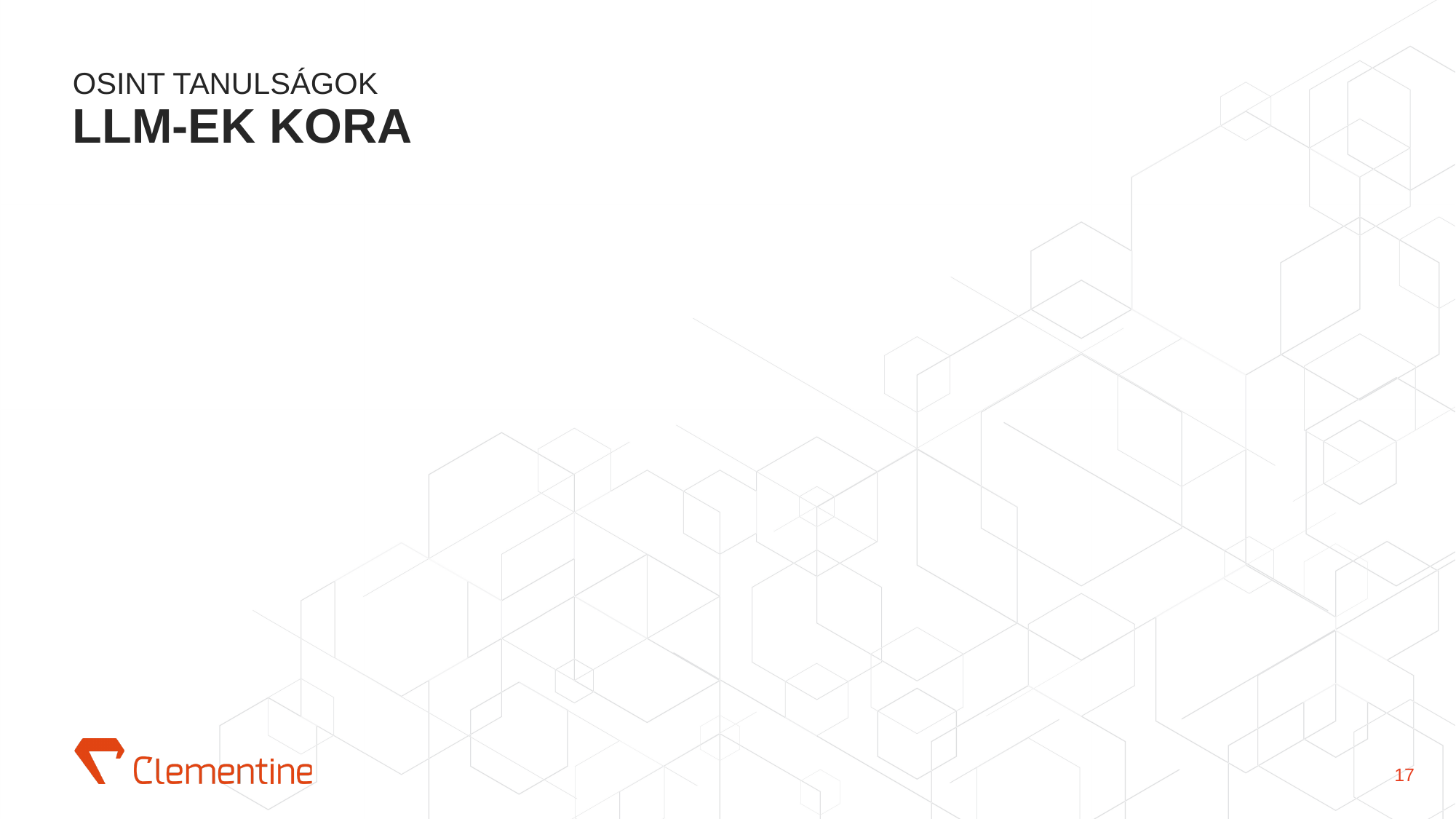

# OSINT Tanulságok llm-ek kora
1.
17